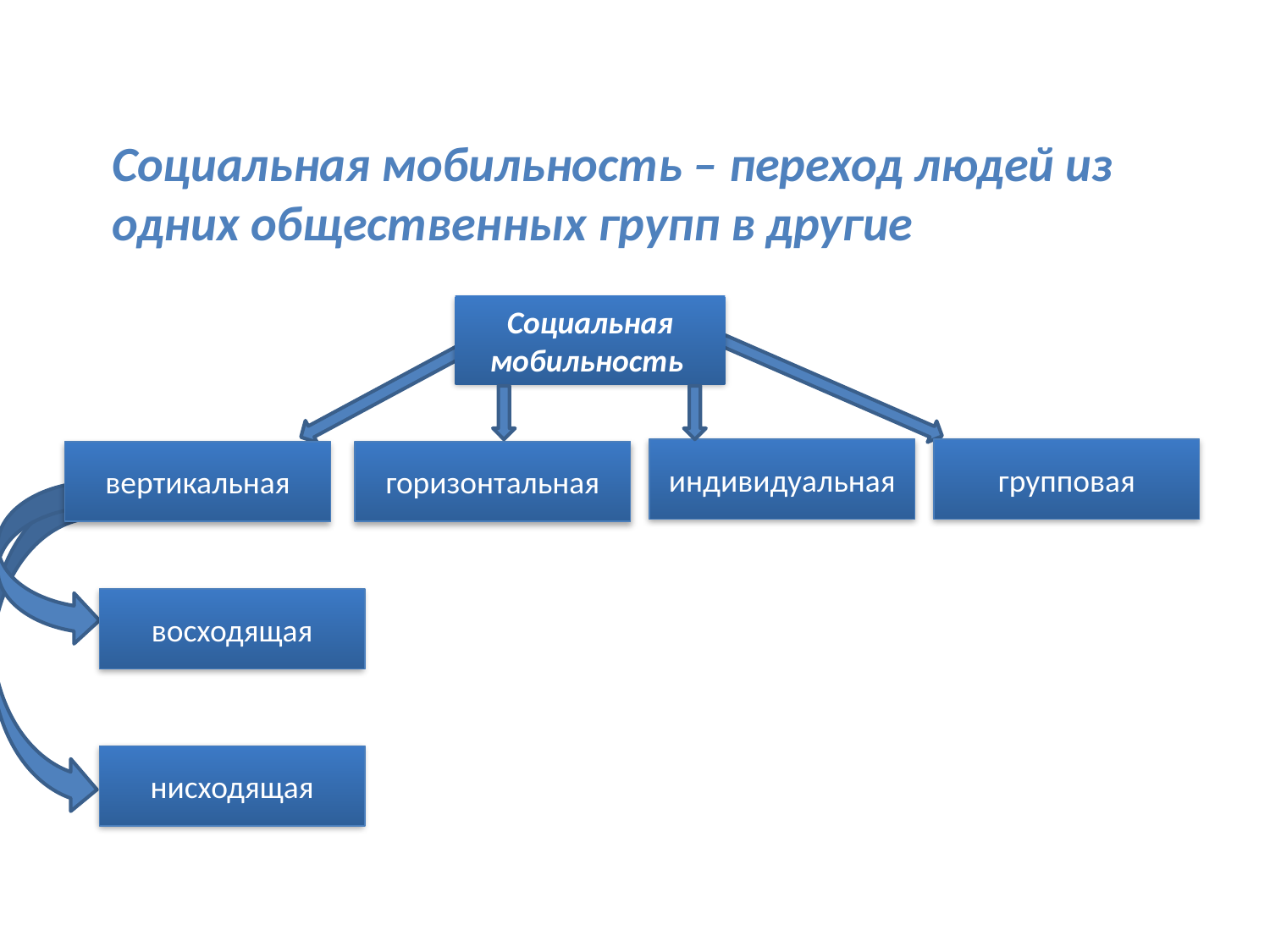

Социальная мобильность – переход людей из одних общественных групп в другие

Социальная мобильность

индивидуальная
групповая
вертикальная
горизонтальная

восходящая
нисходящая